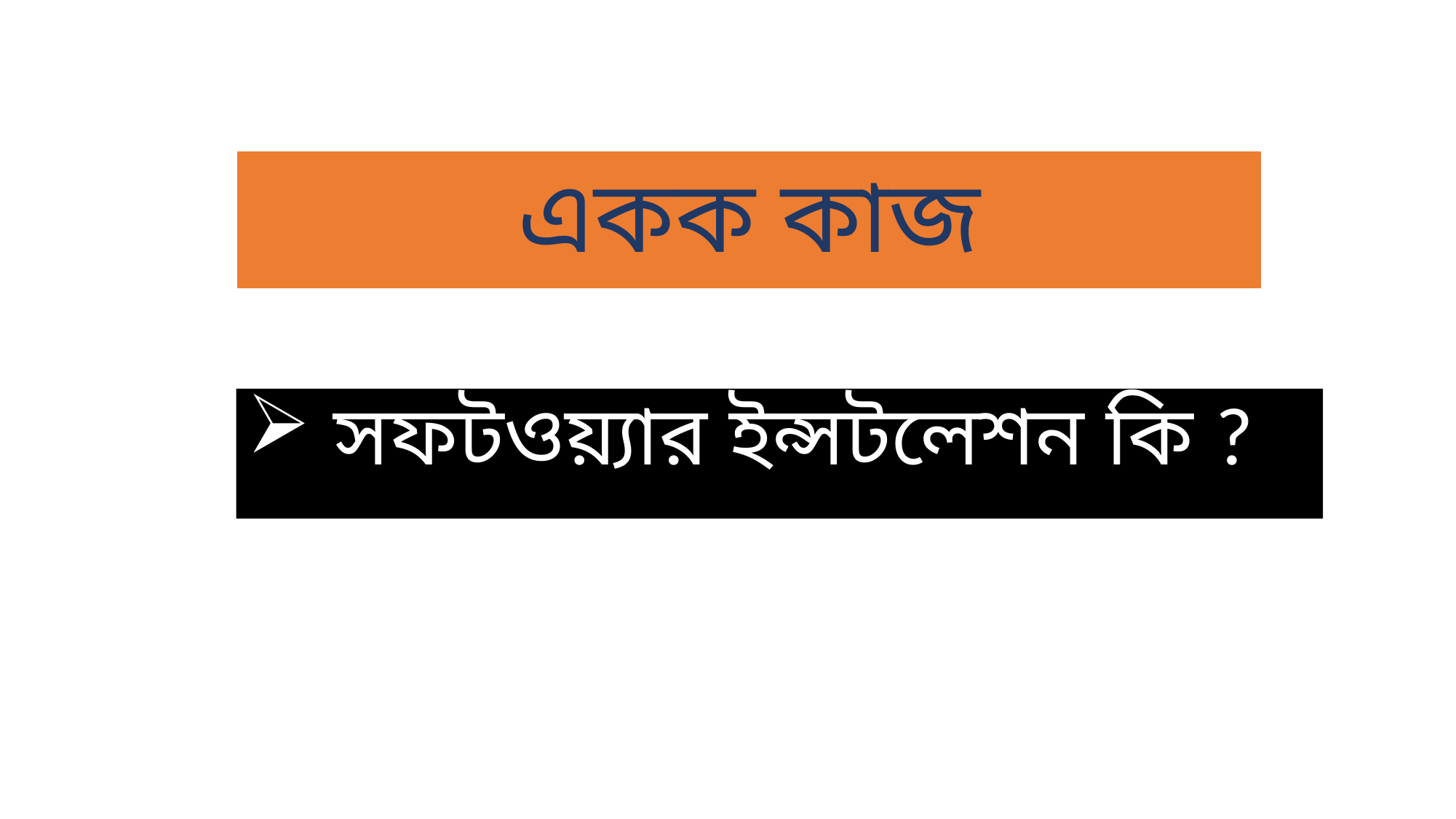

# একক কাজ
 সফটওয়্যার ইন্সটলেশন কি ?